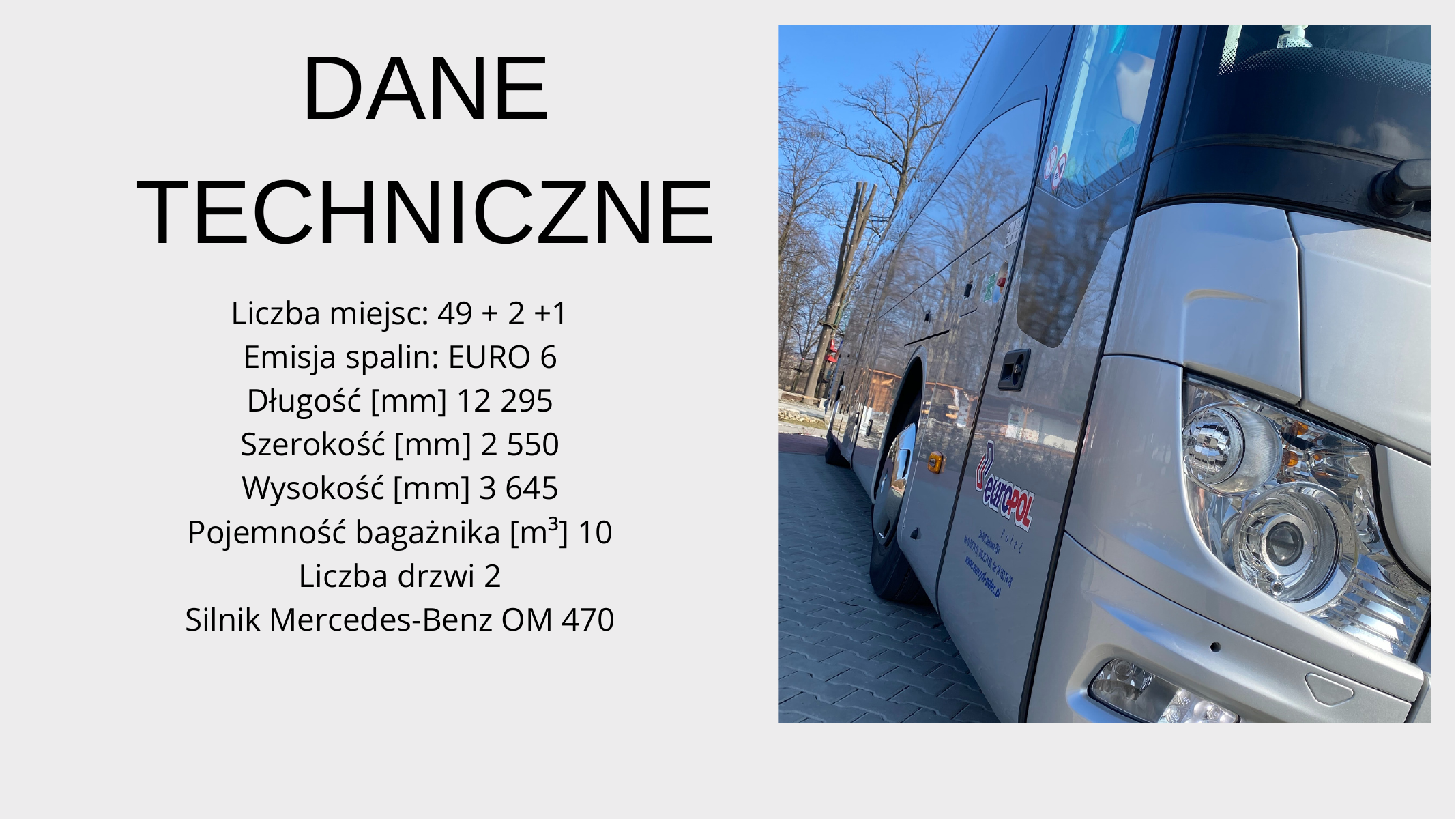

DANE TECHNICZNE

Liczba miejsc: 49 + 2 +1
Emisja spalin: EURO 6
Długość [mm] 12 295
Szerokość [mm] 2 550
Wysokość [mm] 3 645
Pojemność bagażnika [m³] 10
Liczba drzwi 2
Silnik Mercedes-Benz OM 470